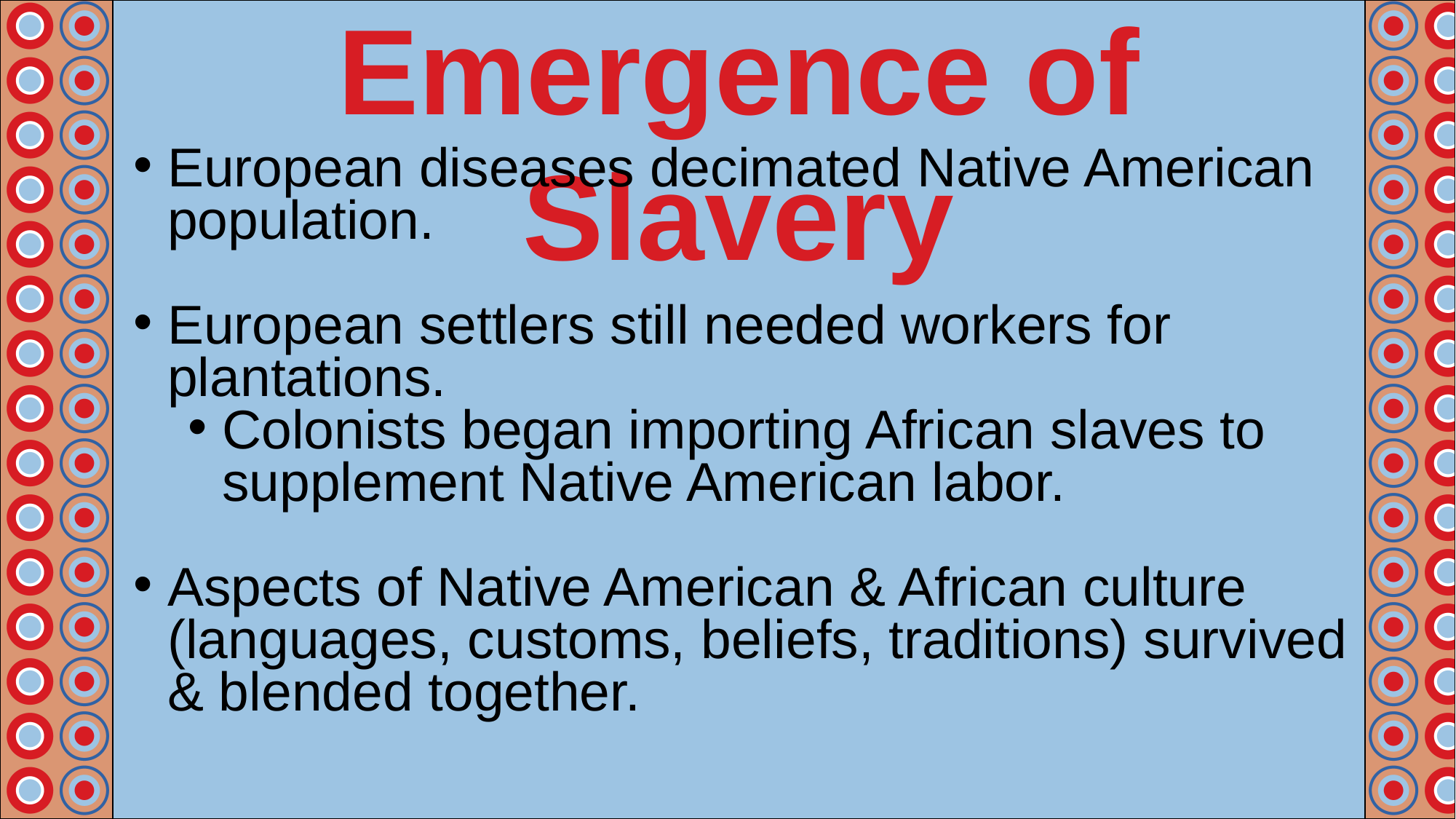

Emergence of Slavery
#
European diseases decimated Native American population.

European settlers still needed workers for plantations.
Colonists began importing African slaves to supplement Native American labor.

Aspects of Native American & African culture (languages, customs, beliefs, traditions) survived & blended together.